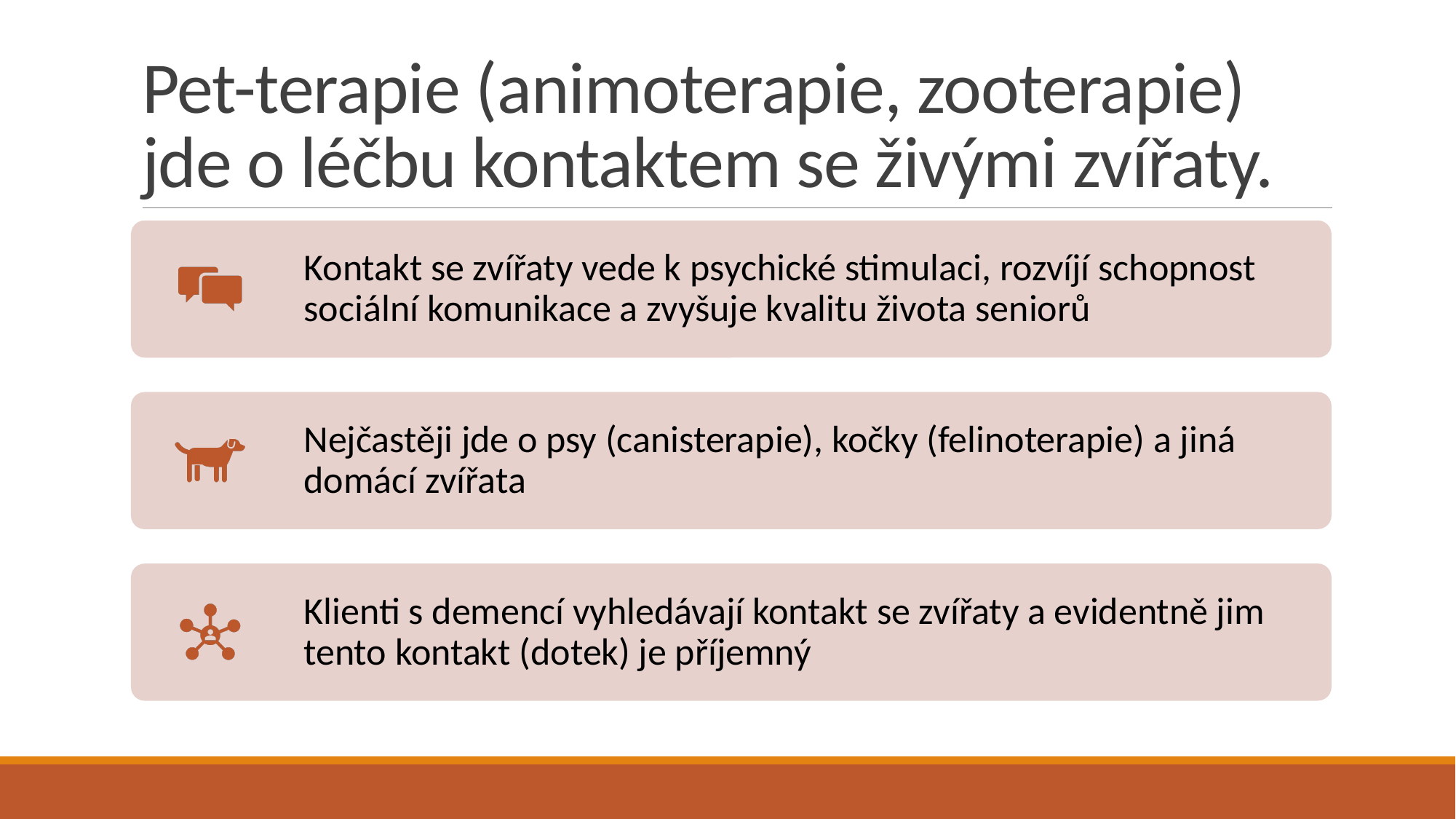

# Pet-terapie (animoterapie, zooterapie) jde o léčbu kontaktem se živými zvířaty.
Kontakt se zvířaty vede k psychické stimulaci, rozvíjí schopnost sociální komunikace a zvyšuje kvalitu života seniorů
Nejčastěji jde o psy (canisterapie), kočky (felinoterapie) a jiná domácí zvířata
Klienti s demencí vyhledávají kontakt se zvířaty a evidentně jim tento kontakt (dotek) je příjemný